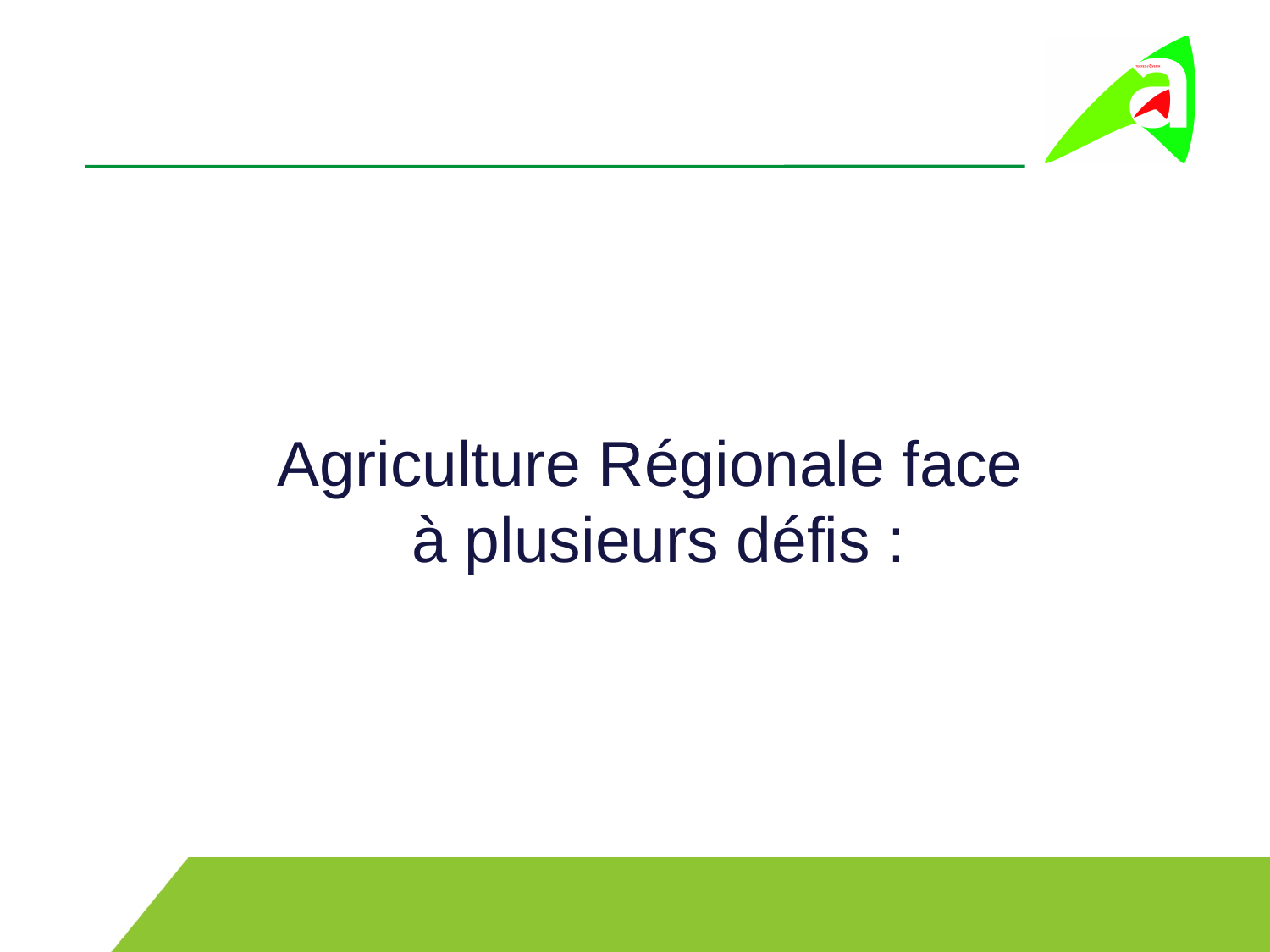

Agriculture Régionale face
à plusieurs défis :